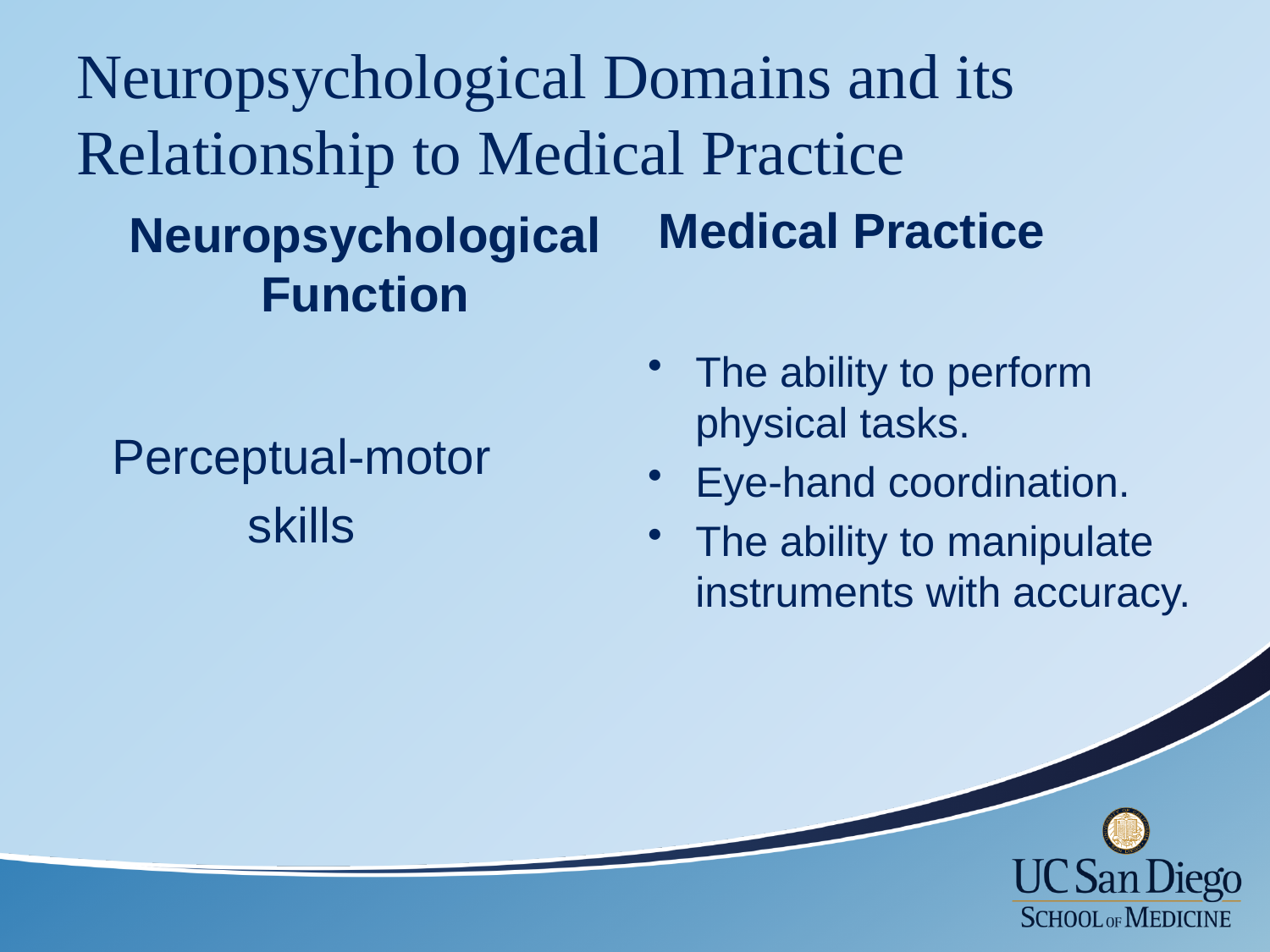

# Neuropsychological Domains and its Relationship to Medical Practice

Neuropsychological Function

Medical Practice
The ability to perform physical tasks.
Eye-hand coordination.
The ability to manipulate instruments with accuracy.

Perceptual-motor
skills